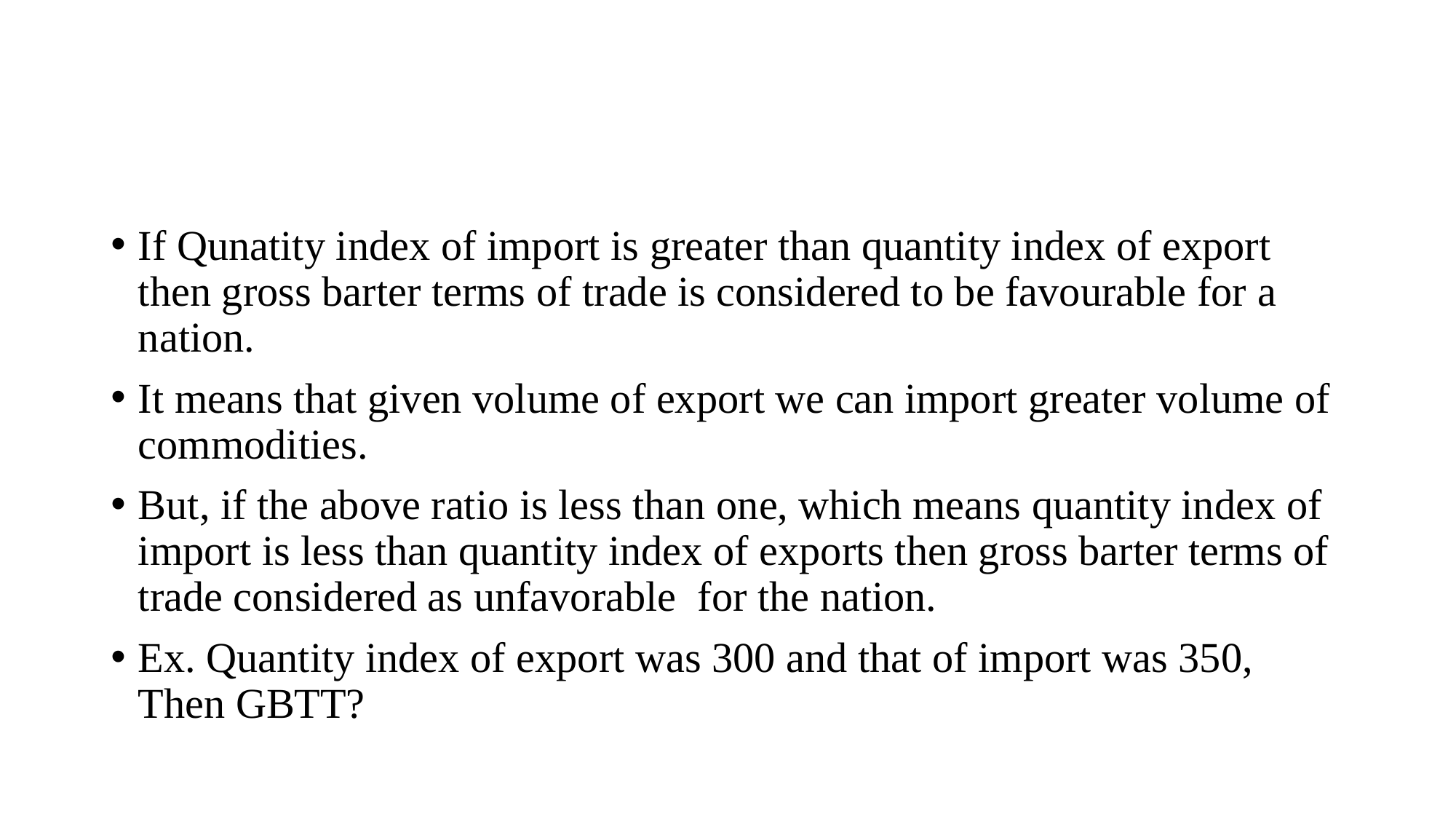

#
If Qunatity index of import is greater than quantity index of export then gross barter terms of trade is considered to be favourable for a nation.
It means that given volume of export we can import greater volume of commodities.
But, if the above ratio is less than one, which means quantity index of import is less than quantity index of exports then gross barter terms of trade considered as unfavorable  for the nation.
Ex. Quantity index of export was 300 and that of import was 350, Then GBTT?